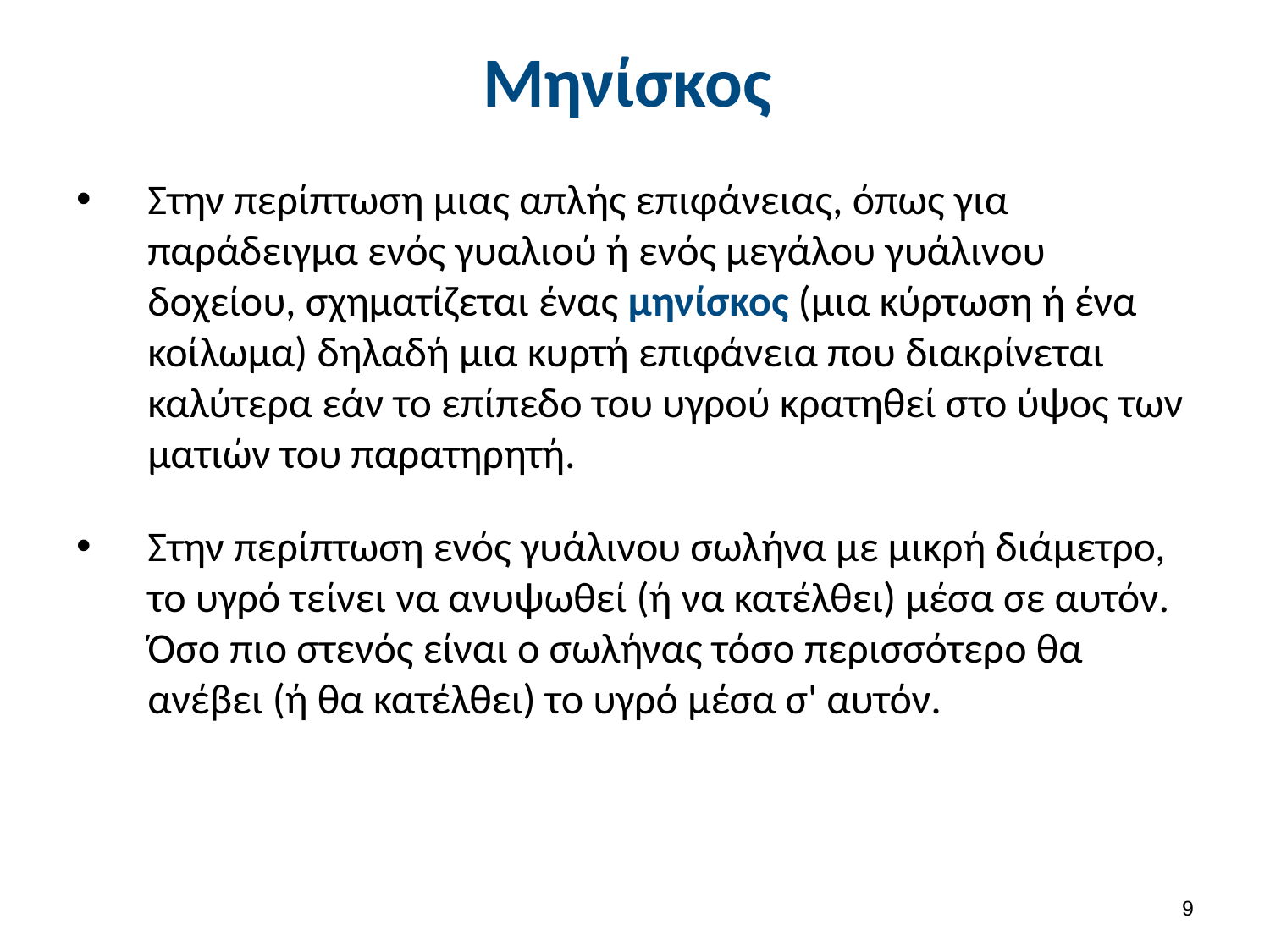

# Μηνίσκος
Στην περίπτωση μιας απλής επιφάνειας, όπως για παράδειγμα ενός γυαλιού ή ενός μεγάλου γυάλινου δοχείου, σχηματίζεται ένας μηνίσκος (μια κύρτωση ή ένα κοίλωμα) δηλαδή μια κυρτή επιφάνεια που διακρίνεται καλύτερα εάν το επίπεδο του υγρού κρατηθεί στο ύψος των ματιών του παρατηρητή.
Στην περίπτωση ενός γυάλινου σωλήνα με μικρή διάμετρο, το υγρό τείνει να ανυψωθεί (ή να κατέλθει) μέσα σε αυτόν. Όσο πιο στενός είναι ο σωλήνας τόσο περισσότερο θα ανέβει (ή θα κατέλθει) το υγρό μέσα σ' αυτόν.

9